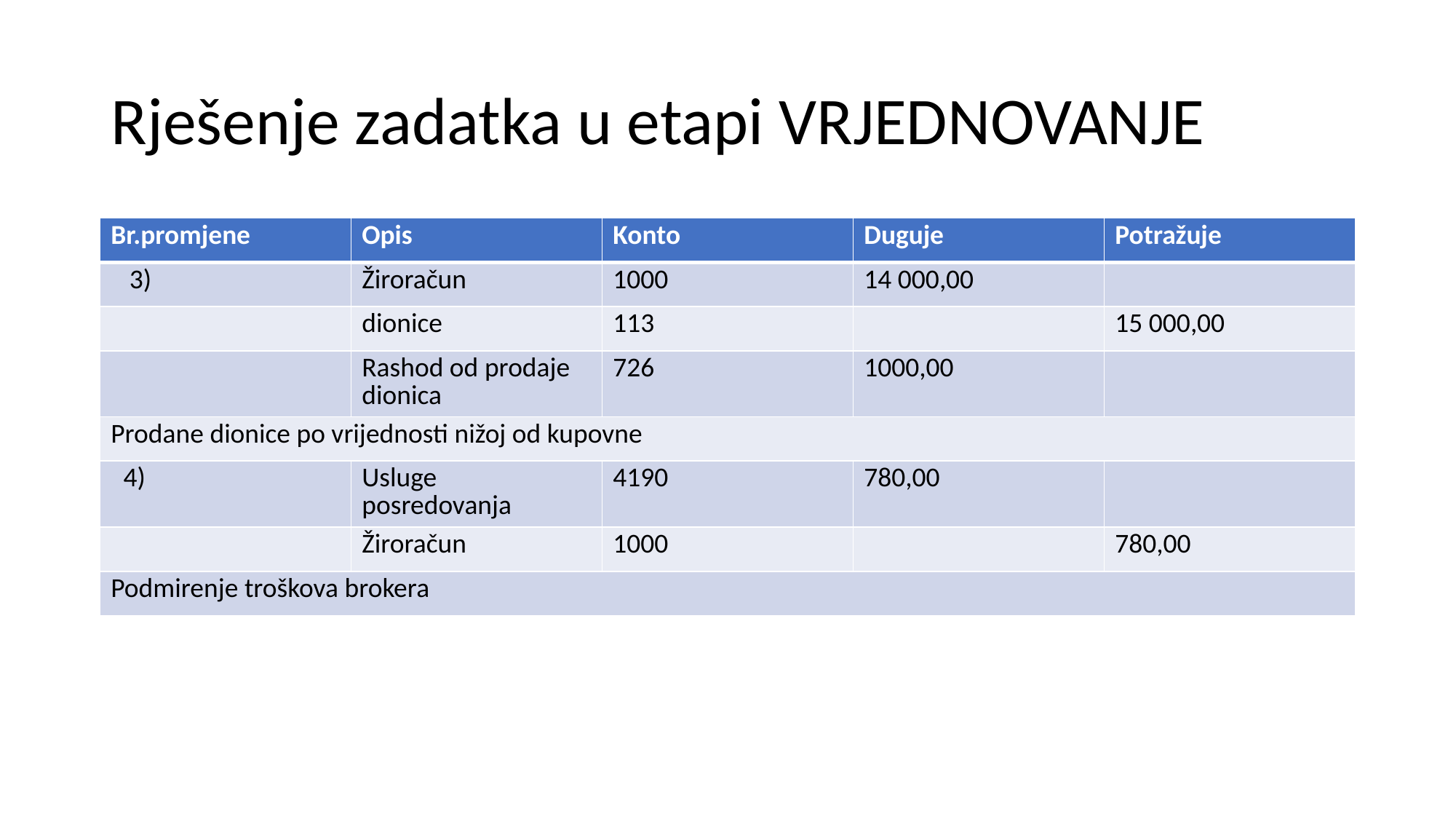

# Rješenje zadatka u etapi VRJEDNOVANJE
| Br.promjene | Opis | Konto | Duguje | Potražuje |
| --- | --- | --- | --- | --- |
| 3) | Žiroračun | 1000 | 14 000,00 |  |
|  | dionice | 113 |  | 15 000,00 |
|  | Rashod od prodaje dionica | 726 | 1000,00 |  |
| Prodane dionice po vrijednosti nižoj od kupovne |  |  |  |  |
| 4) | Usluge posredovanja | 4190 | 780,00 |  |
|  | Žiroračun | 1000 |  | 780,00 |
| Podmirenje troškova brokera |  |  |  |  |